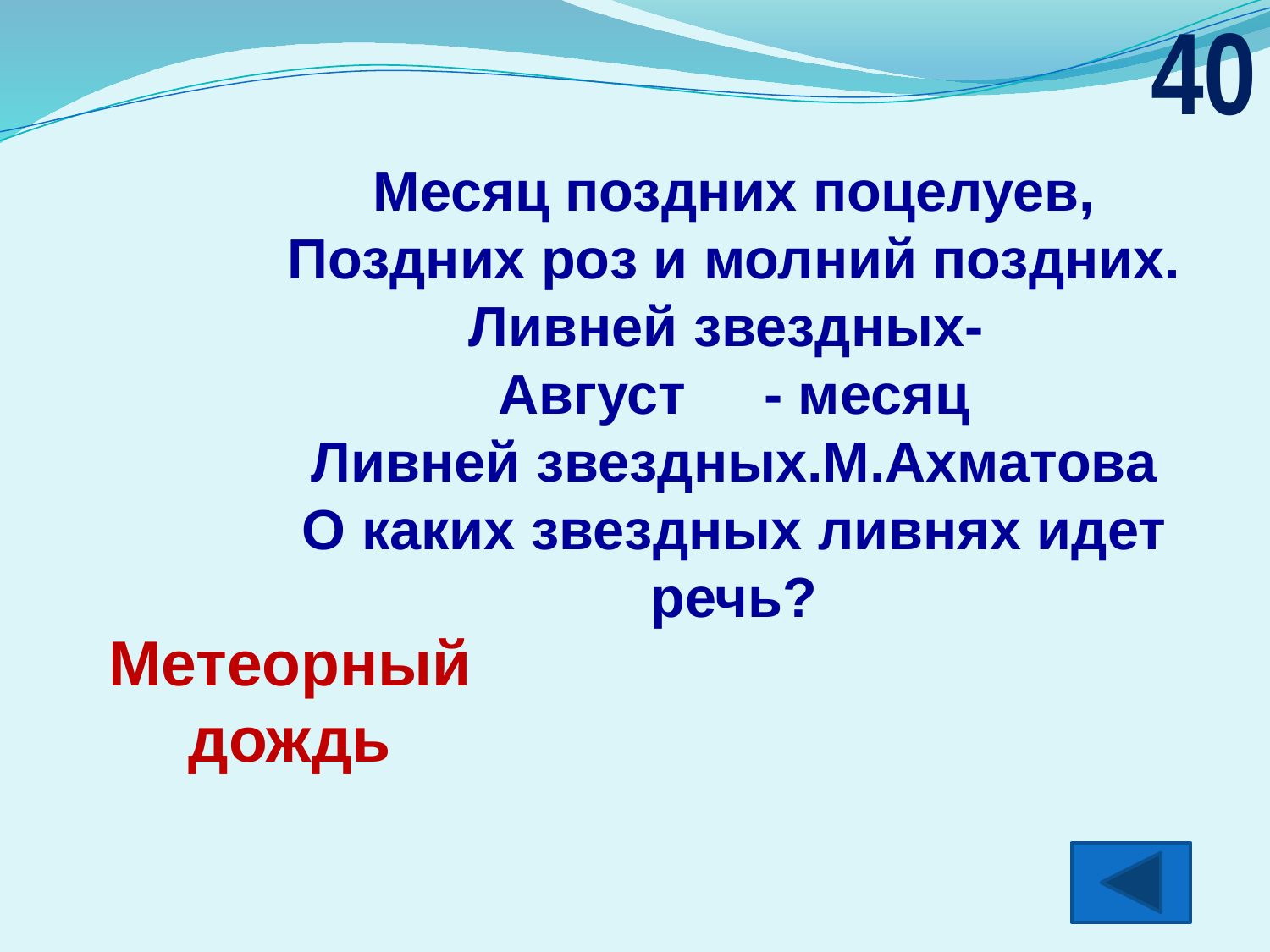

40
Месяц поздних поцелуев,
Поздних роз и молний поздних.
Ливней звездных-
Август     - месяц
Ливней звездных.М.Ахматова
О каких звездных ливнях идет речь?
Метеорный дождь